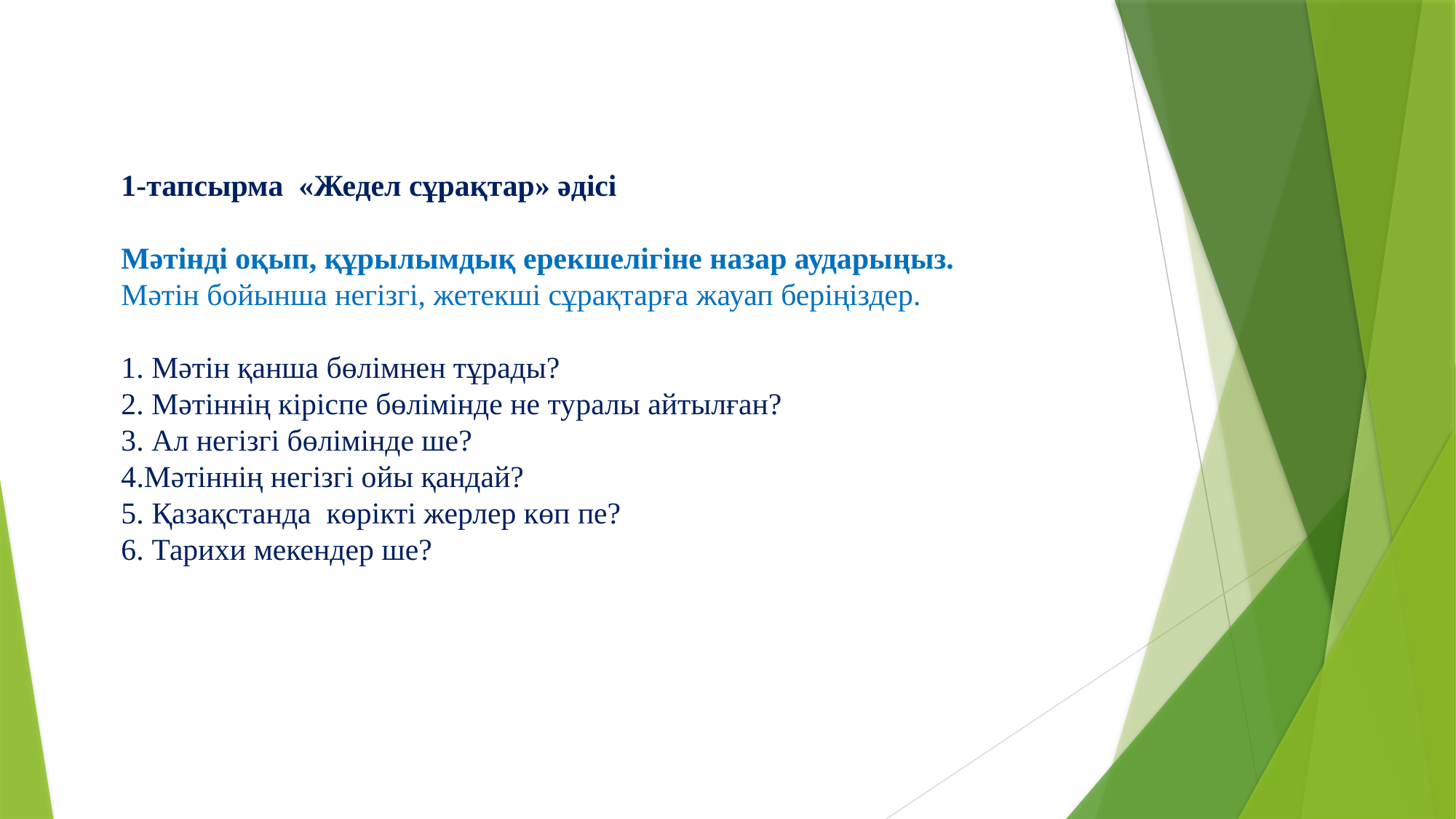

1-тапсырма  «Жедел сұрақтар» әдісі

Мәтінді оқып, құрылымдық ерекшелігіне назар аударыңыз.
Мәтін бойынша негізгі, жетекші сұрақтарға жауап беріңіздер.

1. Мәтін қанша бөлімнен тұрады?
2. Мәтіннің кіріспе бөлімінде не туралы айтылған?
3. Ал негізгі бөлімінде ше?
4.Мәтіннің негізгі ойы қандай?
5. Қазақстанда  көрікті жерлер көп пе?
6. Тарихи мекендер ше?